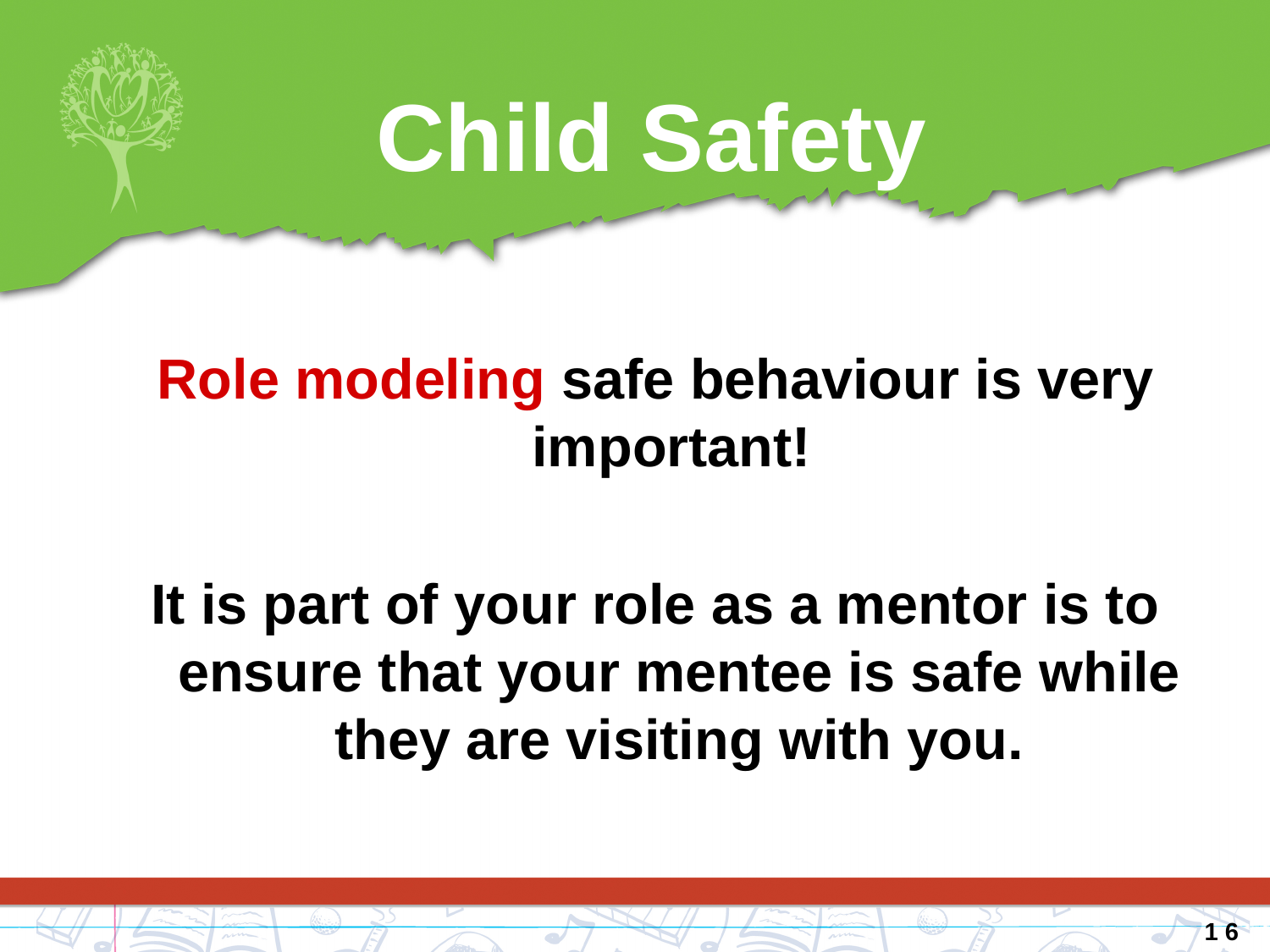

# Child Safety
Role modeling safe behaviour is very important!

It is part of your role as a mentor is to ensure that your mentee is safe while they are visiting with you.

1 6